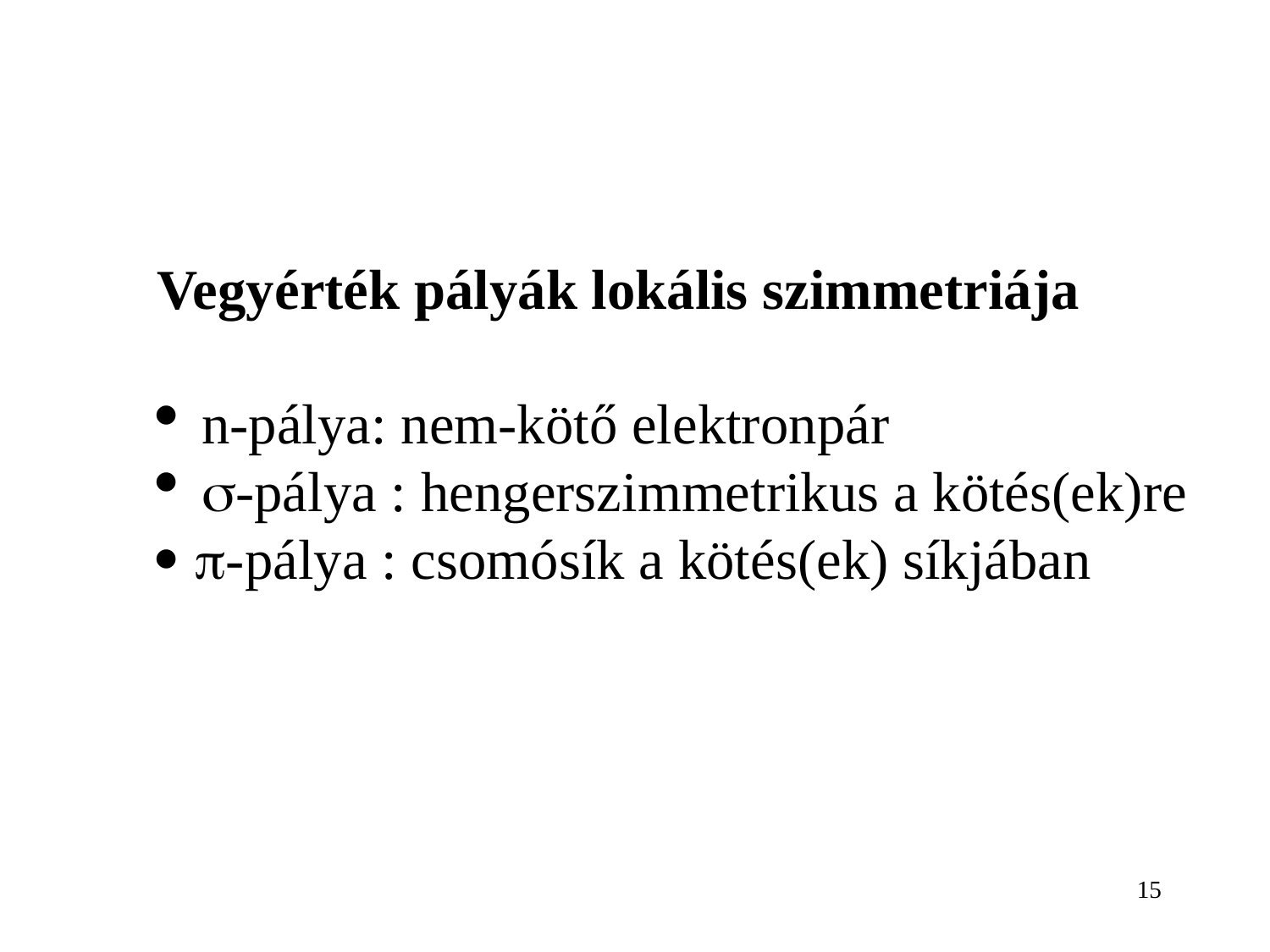

Vegyérték pályák lokális szimmetriája

 n-pálya: nem-kötő elektronpár
 σ-pálya : hengerszimmetrikus a kötés(ek)re
• π-pálya : csomósík a kötés(ek) síkjában
15